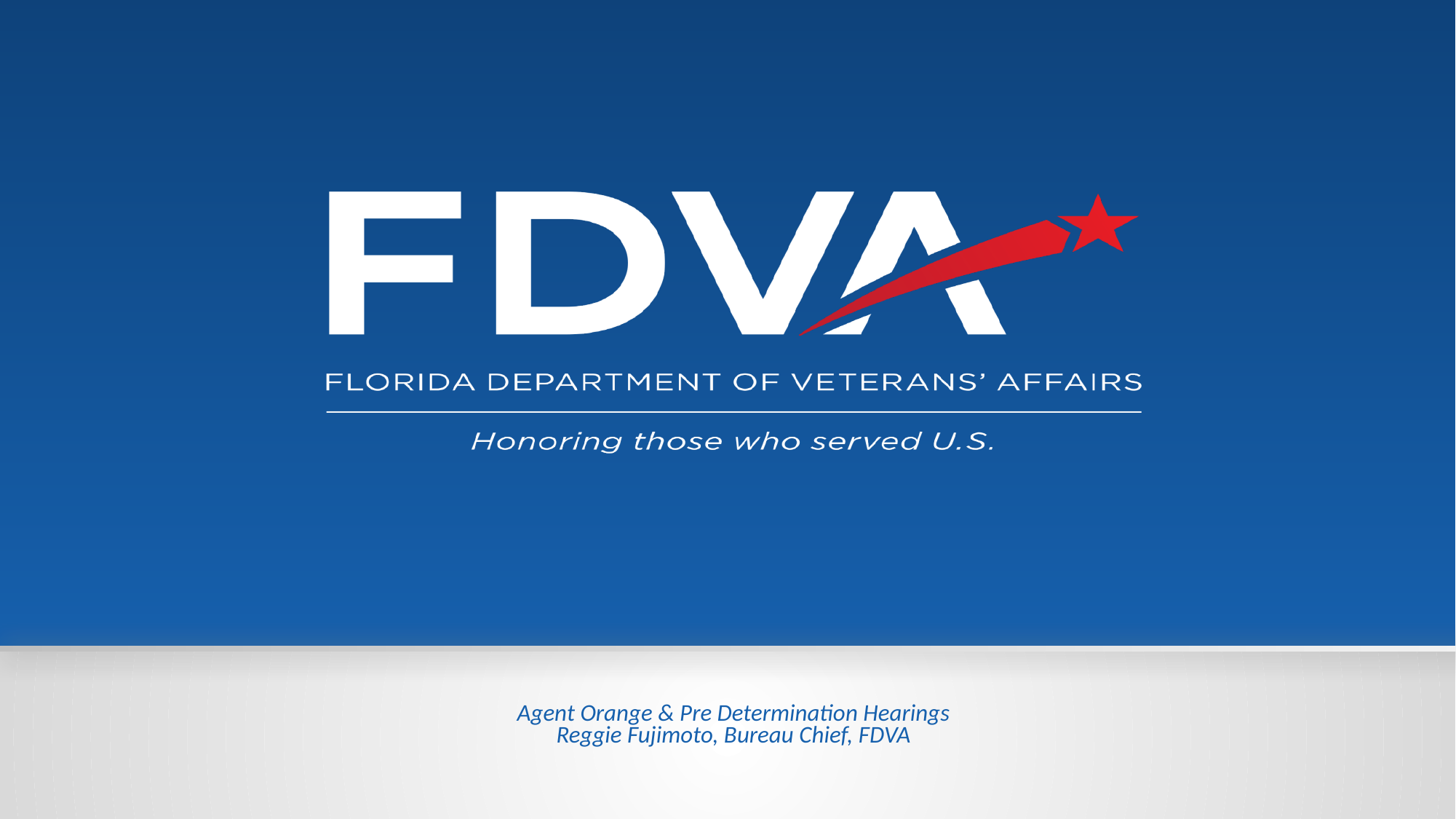

# Agent Orange & Pre Determination Hearings Reggie Fujimoto, Bureau Chief, FDVA